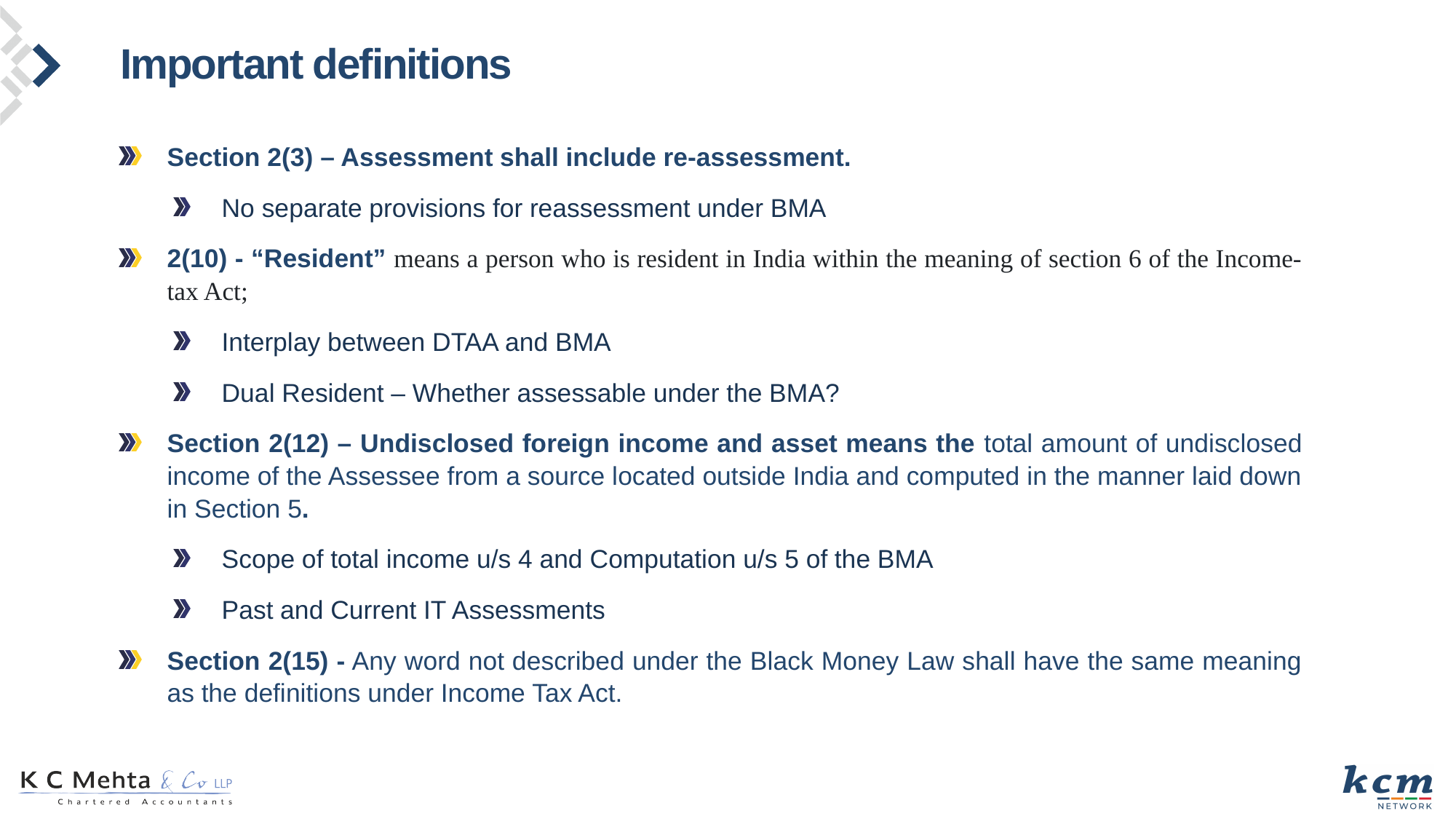

# Important definitions
Section 2(3) – Assessment shall include re-assessment.
No separate provisions for reassessment under BMA
2(10) - “Resident” means a person who is resident in India within the meaning of section 6 of the Income-tax Act;
Interplay between DTAA and BMA
Dual Resident – Whether assessable under the BMA?
Section 2(12) – Undisclosed foreign income and asset means the total amount of undisclosed income of the Assessee from a source located outside India and computed in the manner laid down in Section 5.
Scope of total income u/s 4 and Computation u/s 5 of the BMA
Past and Current IT Assessments
Section 2(15) - Any word not described under the Black Money Law shall have the same meaning as the definitions under Income Tax Act.